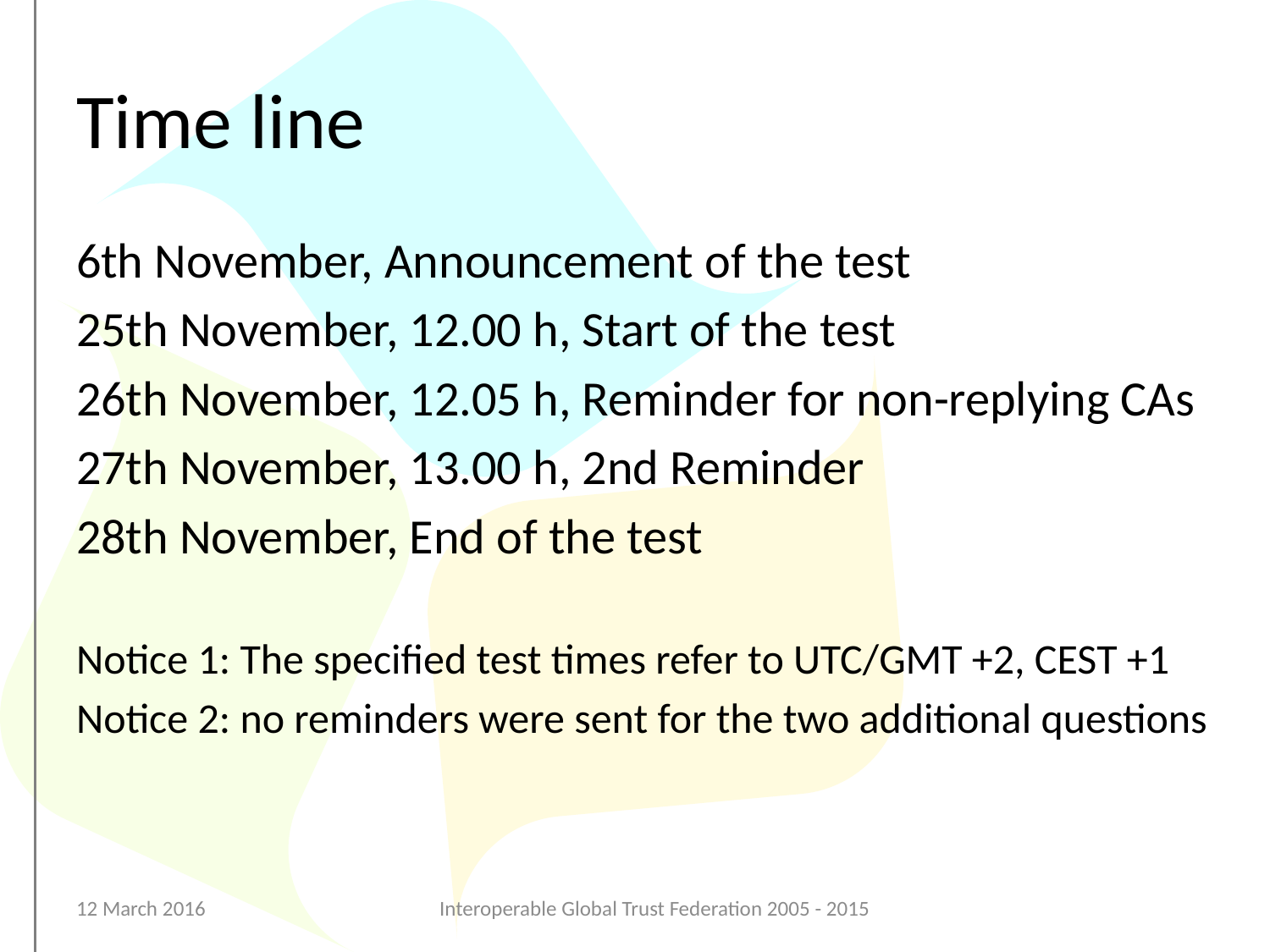

# Time line
6th November, Announcement of the test
25th November, 12.00 h, Start of the test
26th November, 12.05 h, Reminder for non-replying CAs
27th November, 13.00 h, 2nd Reminder
28th November, End of the test

Notice 1: The specified test times refer to UTC/GMT +2, CEST +1
Notice 2: no reminders were sent for the two additional questions
12 March 2016
Interoperable Global Trust Federation 2005 - 2015